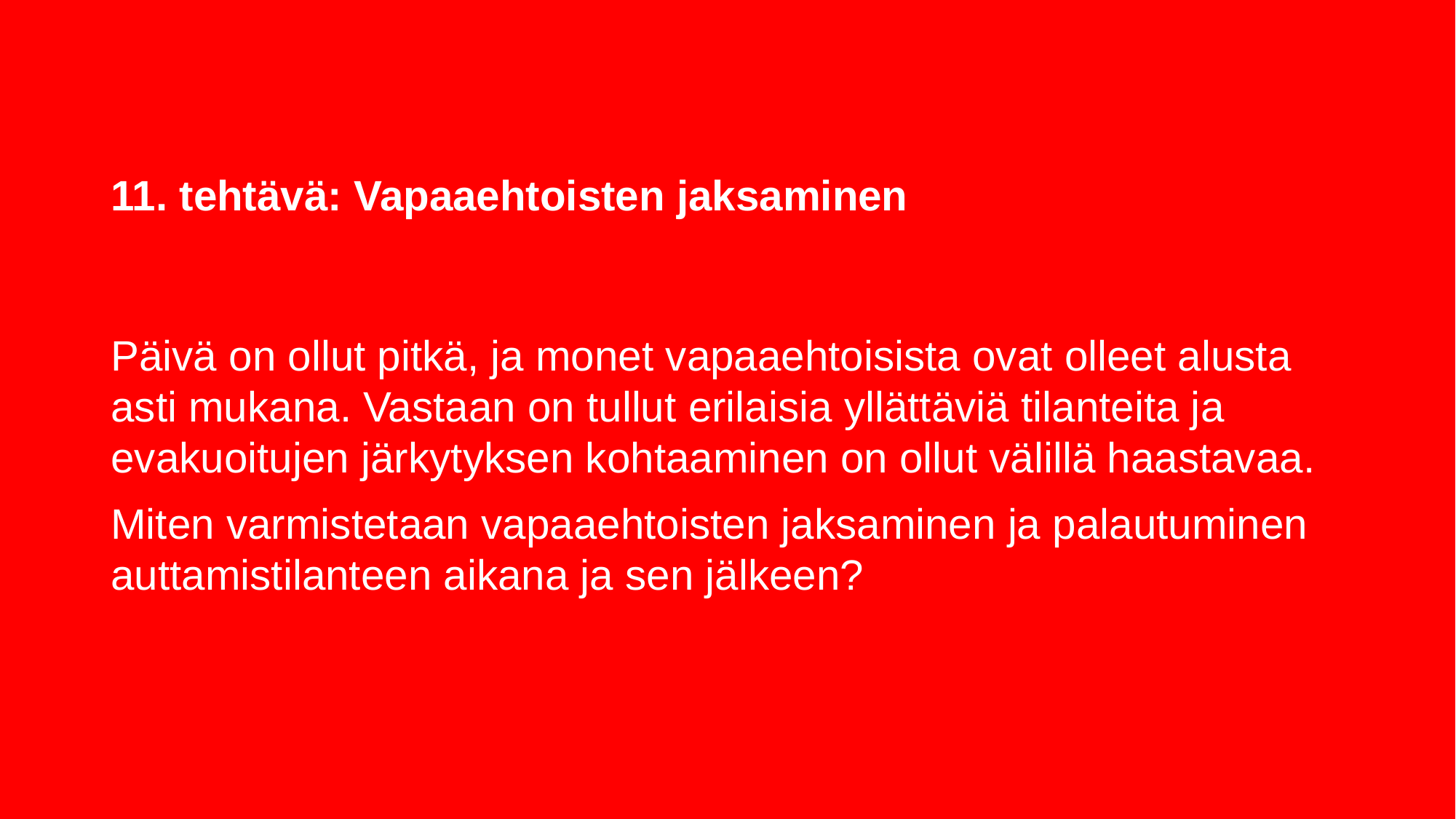

# 11. tehtävä: Vapaaehtoisten jaksaminen
Päivä on ollut pitkä, ja monet vapaaehtoisista ovat olleet alusta asti mukana. Vastaan on tullut erilaisia yllättäviä tilanteita ja evakuoitujen järkytyksen kohtaaminen on ollut välillä haastavaa.
Miten varmistetaan vapaaehtoisten jaksaminen ja palautuminen auttamistilanteen aikana ja sen jälkeen?